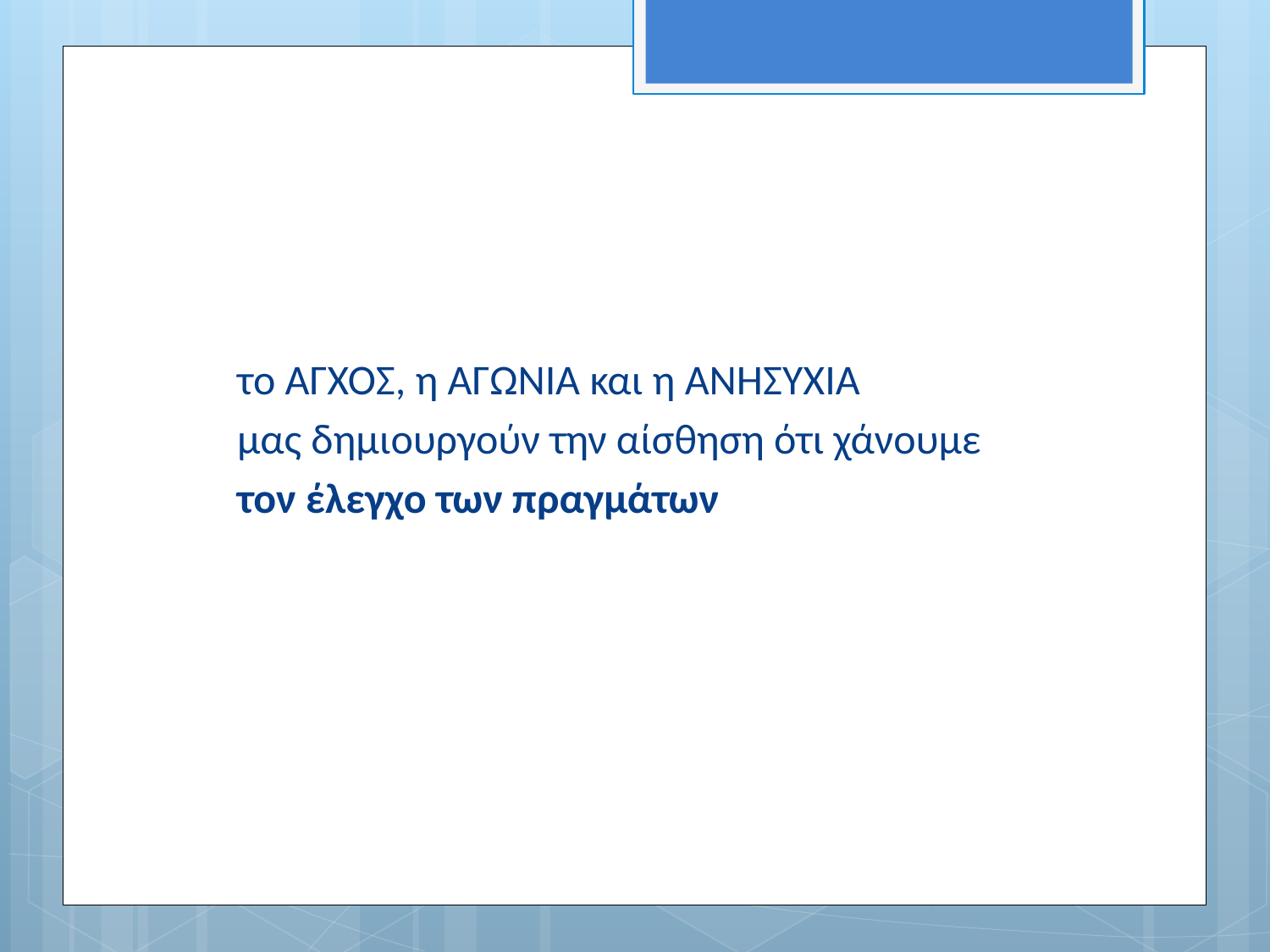

το ΑΓΧΟΣ, η ΑΓΩΝΙΑ και η ΑΝΗΣΥΧΙΑ
μας δημιουργούν την αίσθηση ότι χάνουμε
τον έλεγχο των πραγμάτων